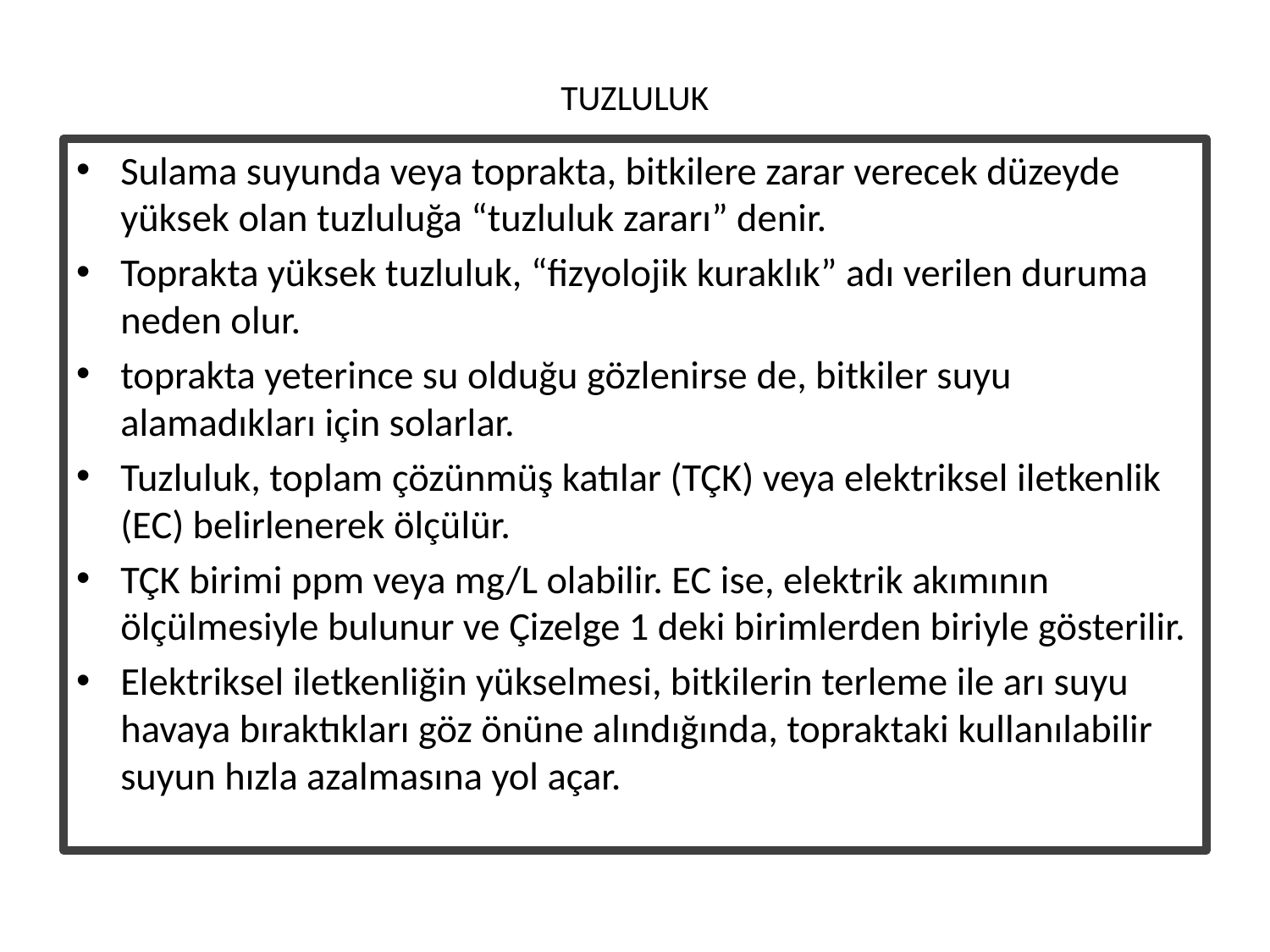

# TUZLULUK
Sulama suyunda veya toprakta, bitkilere zarar verecek düzeyde yüksek olan tuzluluğa “tuzluluk zararı” denir.
Toprakta yüksek tuzluluk, “fizyolojik kuraklık” adı verilen duruma neden olur.
toprakta yeterince su olduğu gözlenirse de, bitkiler suyu alamadıkları için solarlar.
Tuzluluk, toplam çözünmüş katılar (TÇK) veya elektriksel iletkenlik (EC) belirlenerek ölçülür.
TÇK birimi ppm veya mg/L olabilir. EC ise, elektrik akımının ölçülmesiyle bulunur ve Çizelge 1 deki birimlerden biriyle gösterilir.
Elektriksel iletkenliğin yükselmesi, bitkilerin terleme ile arı suyu havaya bıraktıkları göz önüne alındığında, topraktaki kullanılabilir suyun hızla azalmasına yol açar.